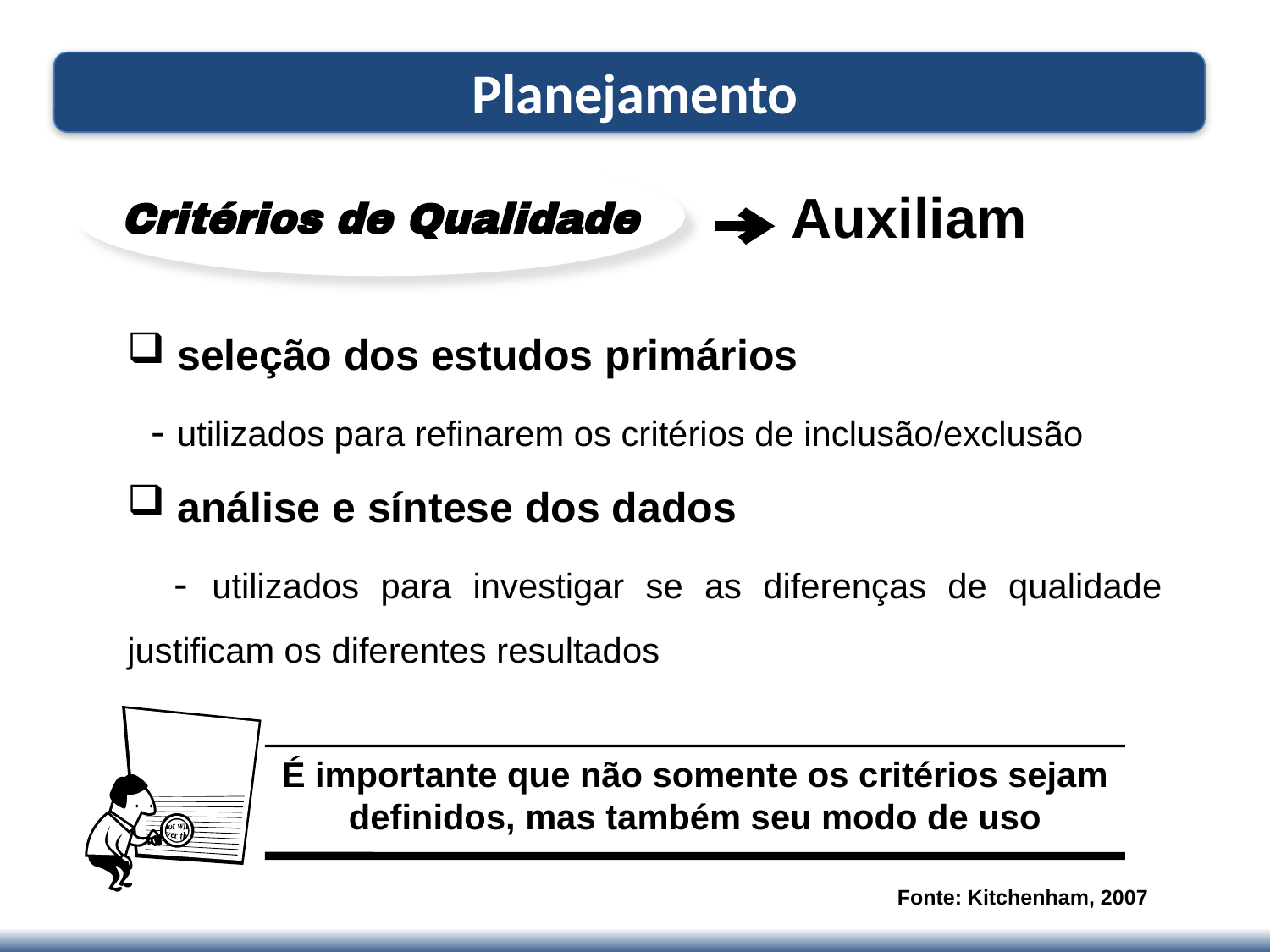

Planejamento

Critérios de Qualidade
Auxiliam

 seleção dos estudos primários
  - utilizados para refinarem os critérios de inclusão/exclusão
 análise e síntese dos dados
  - utilizados para investigar se as diferenças de qualidade justificam os diferentes resultados

É importante que não somente os critérios sejam definidos, mas também seu modo de uso

Fonte: Kitchenham, 2007